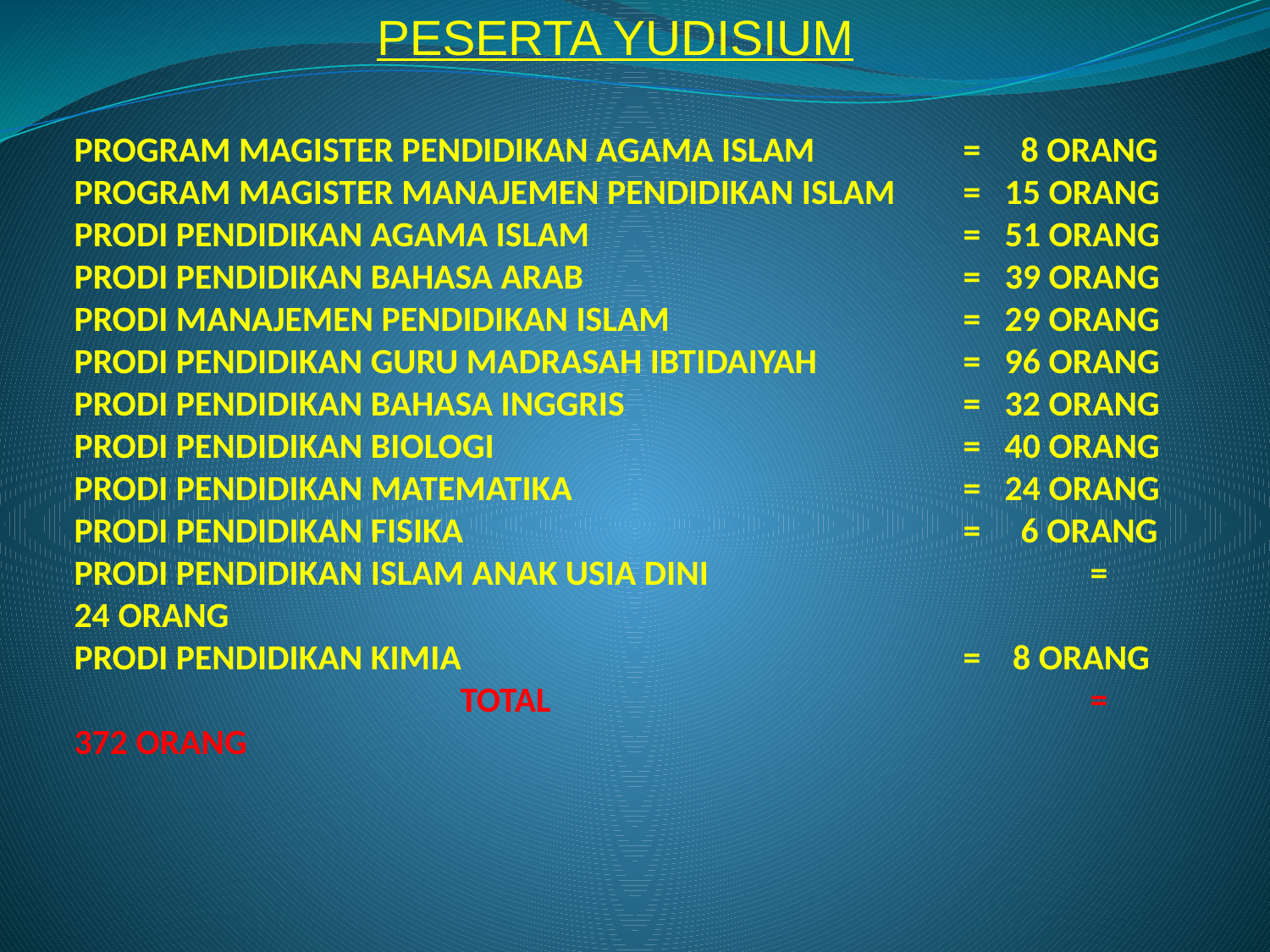

PESERTA YUDISIUM
# PROGRAM MAGISTER PENDIDIKAN AGAMA ISLAM		=     8 ORANG PROGRAM MAGISTER MANAJEMEN PENDIDIKAN ISLAM	=   15 ORANG PRODI PENDIDIKAN AGAMA ISLAM			=   51 ORANG PRODI PENDIDIKAN BAHASA ARAB			=   39 ORANG PRODI MANAJEMEN PENDIDIKAN ISLAM			=   29 ORANG PRODI PENDIDIKAN GURU MADRASAH IBTIDAIYAH		=   96 ORANG PRODI PENDIDIKAN BAHASA INGGRIS			=   32 ORANG PRODI PENDIDIKAN BIOLOGI				=   40 ORANG PRODI PENDIDIKAN MATEMATIKA				=   24 ORANG PRODI PENDIDIKAN FISIKA				=     6 ORANG PRODI PENDIDIKAN ISLAM ANAK USIA DINI			=   24 ORANG PRODI PENDIDIKAN KIMIA				=    8 ORANG TOTAL    				= 372 ORANG